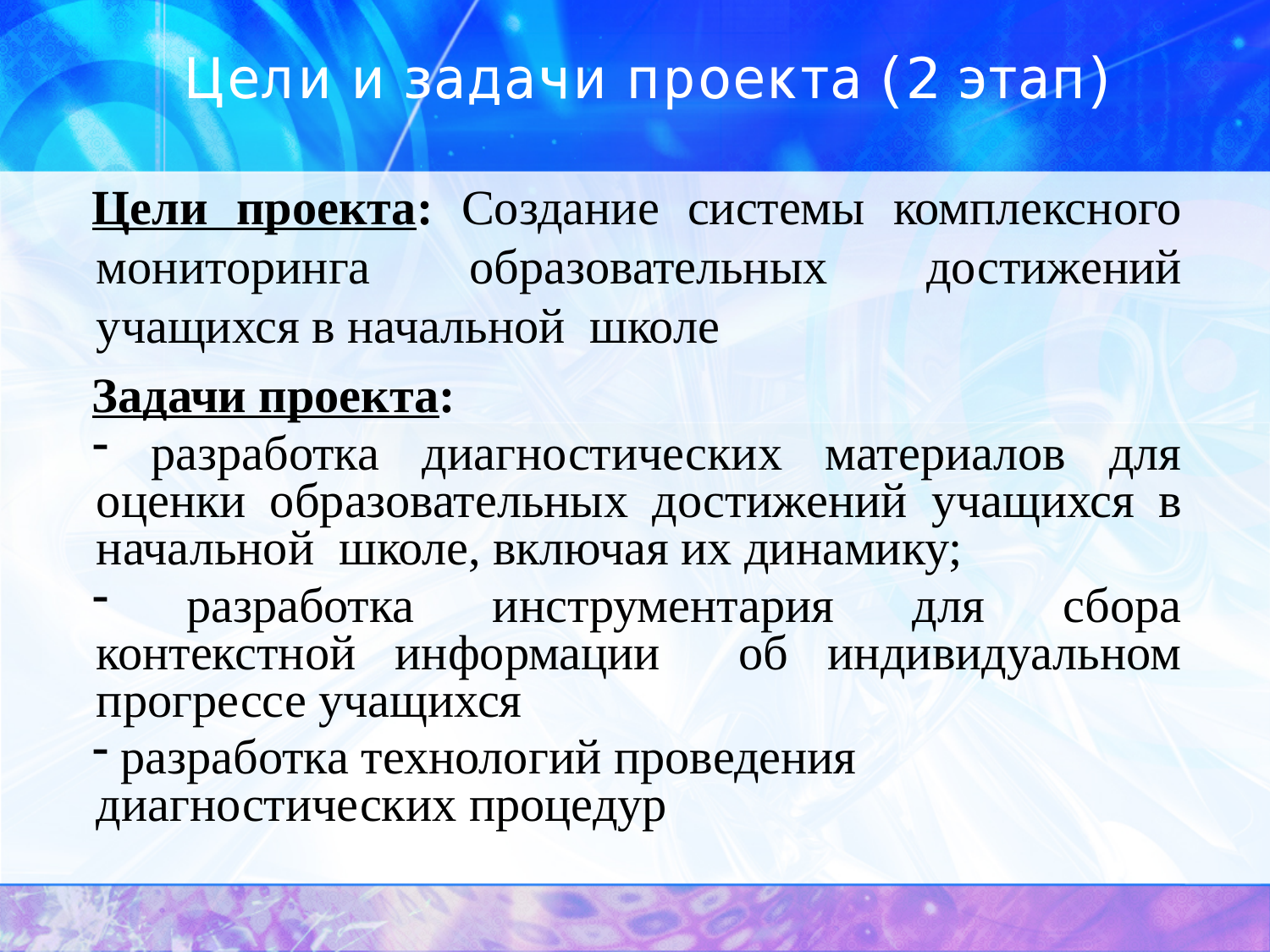

# Цели и задачи проекта (2 этап)
Цели проекта: Создание системы комплексного мониторинга образовательных достижений учащихся в начальной  школе
Задачи проекта:
 разработка диагностических материалов для оценки образовательных достижений учащихся в начальной  школе, включая их динамику;
 разработка инструментария для сбора контекстной информации  об индивидуальном прогрессе учащихся
 разработка технологий проведения диагностических процедур